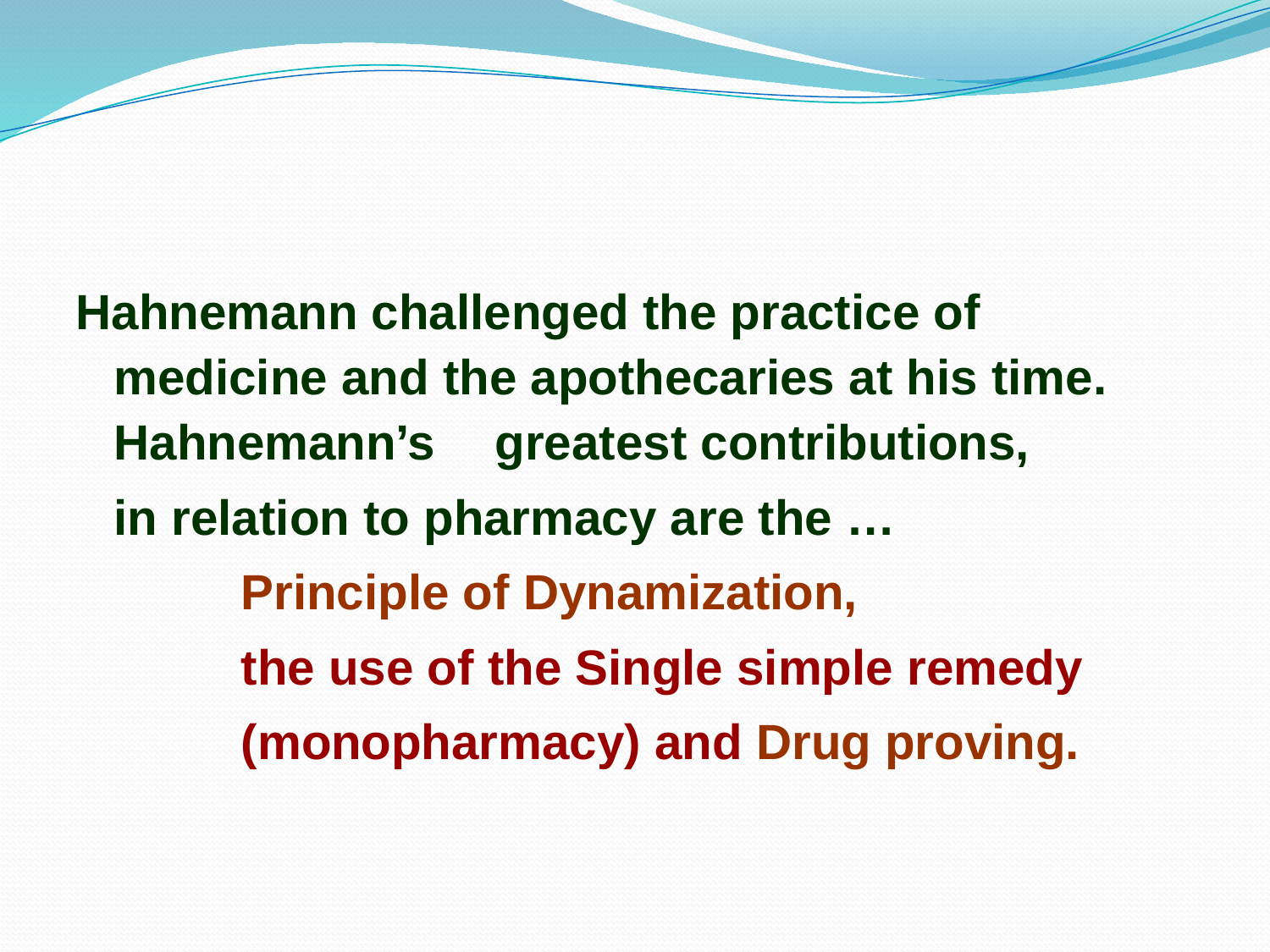

#
Hahnemann challenged the practice of medicine and the apothecaries at his time. Hahnemann’s 	greatest contributions,
	in relation to pharmacy are the …
		Principle of Dynamization,
		the use of the Single simple remedy
		(monopharmacy) and Drug proving.